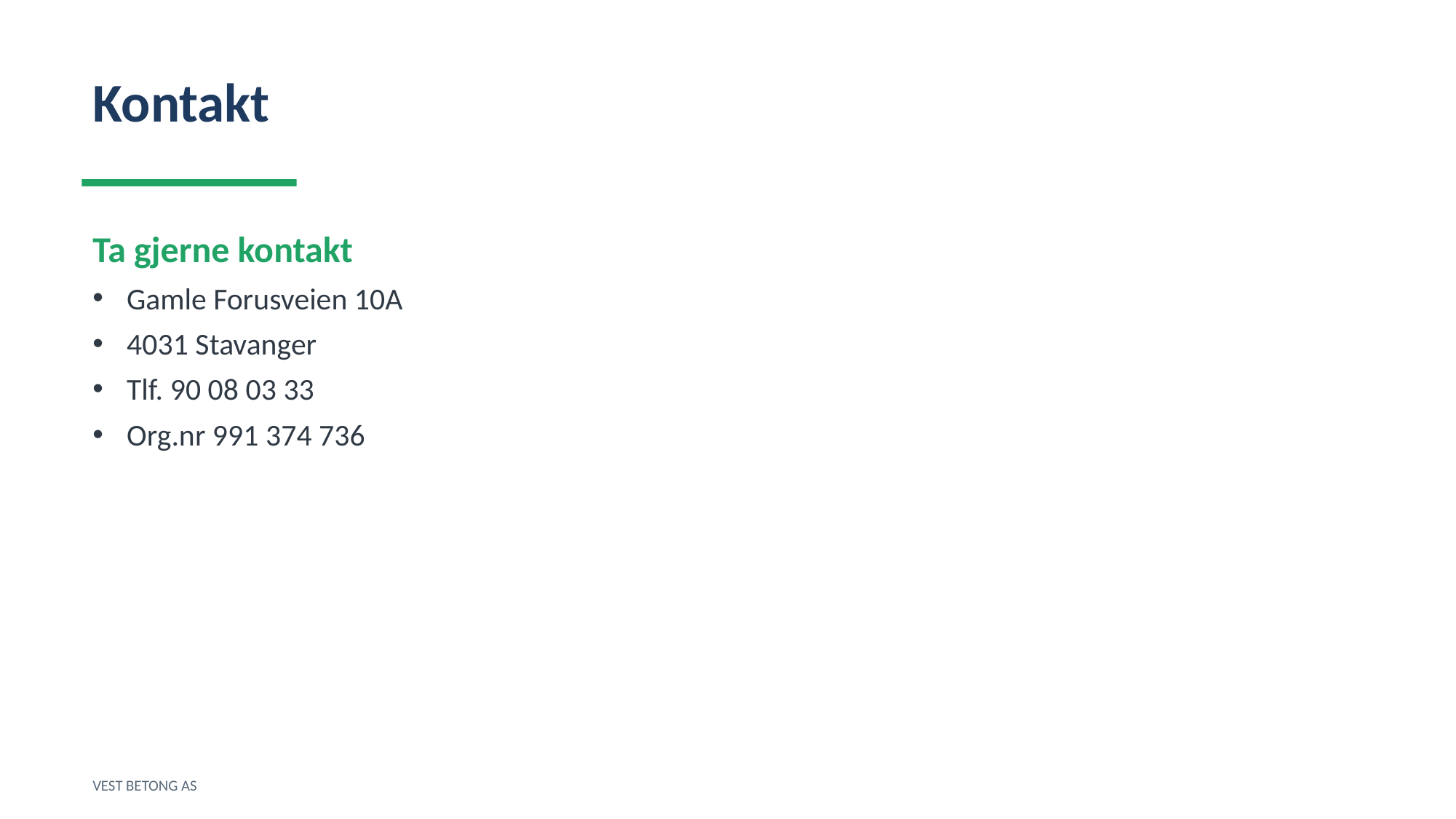

Kontakt

Ta gjerne kontakt
Gamle Forusveien 10A
4031 Stavanger
Tlf. 90 08 03 33
Org.nr 991 374 736
VEST BETONG AS